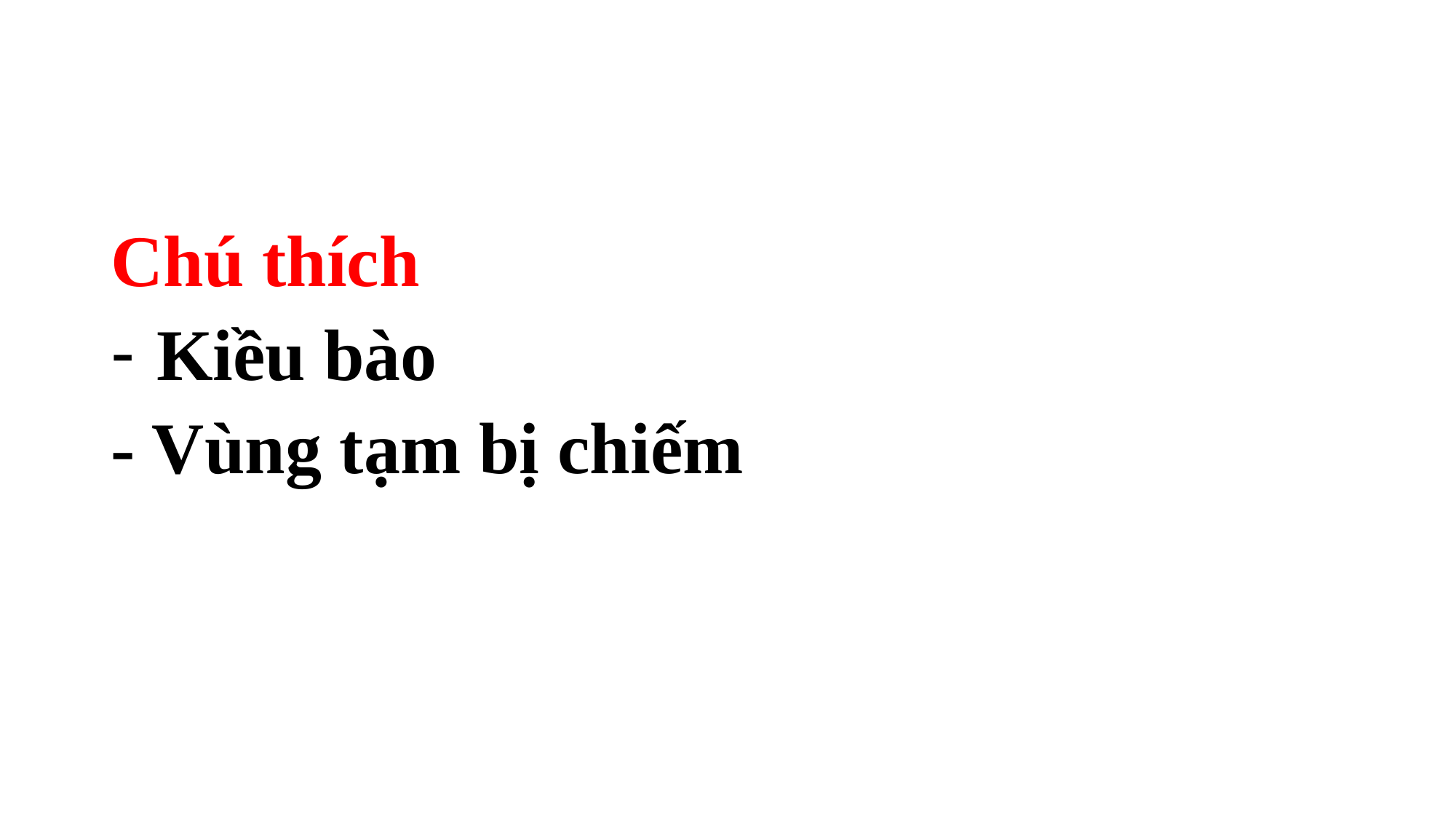

#
Chú thích
 Kiều bào
- Vùng tạm bị chiếm